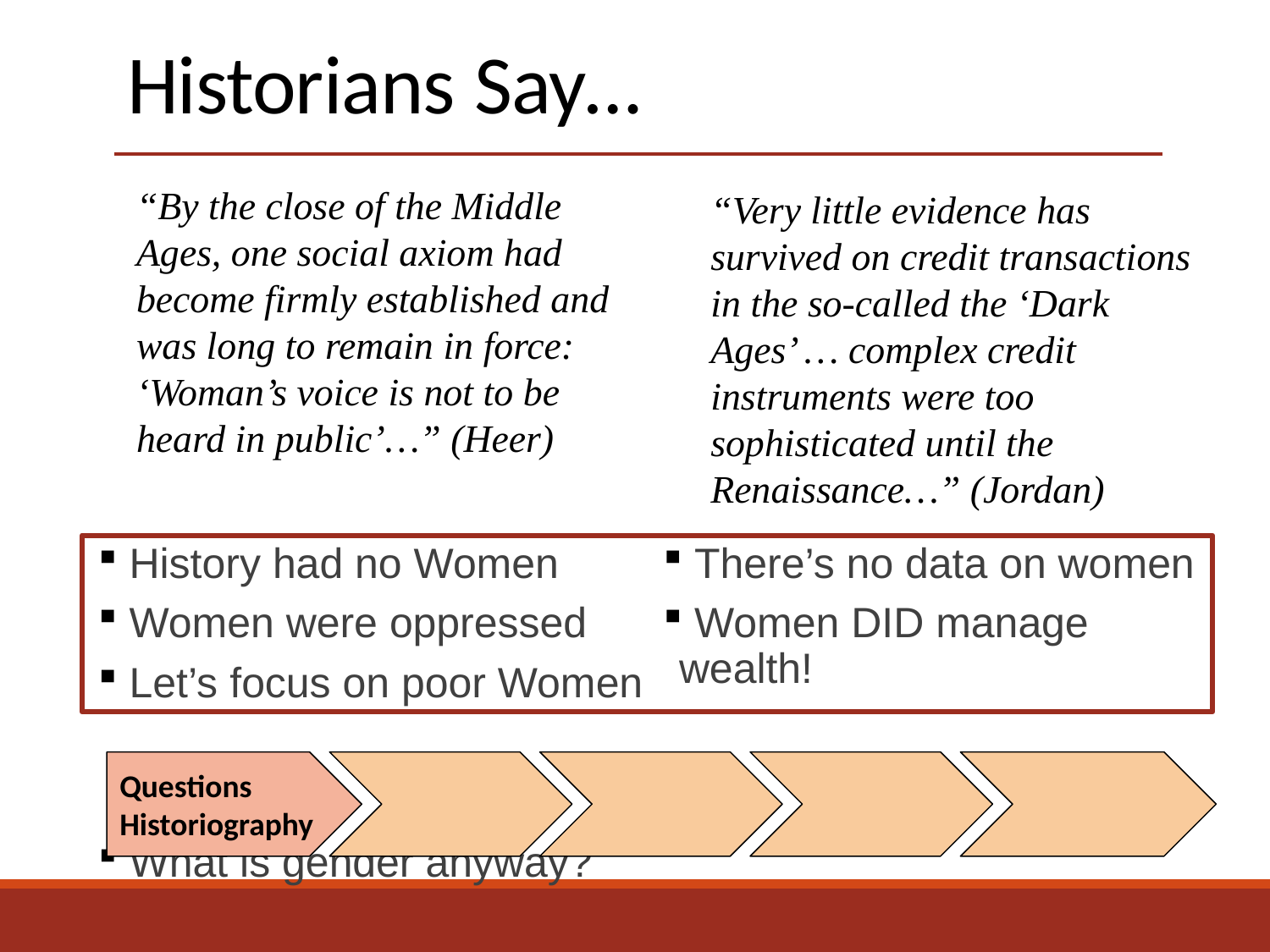

# Historians Say…

“By the close of the Middle Ages, one social axiom had become firmly established and was long to remain in force: ‘Woman’s voice is not to be heard in public’…” (Heer)
“Very little evidence has survived on credit transactions in the so-called the ‘Dark Ages’ … complex credit instruments were too sophisticated until the Renaissance…” (Jordan)
 History had no Women
 Women were oppressed
 Let’s focus on poor Women

 What is gender anyway?
 There’s no data on women
 Women DID manage wealth!

Questions
Historiography